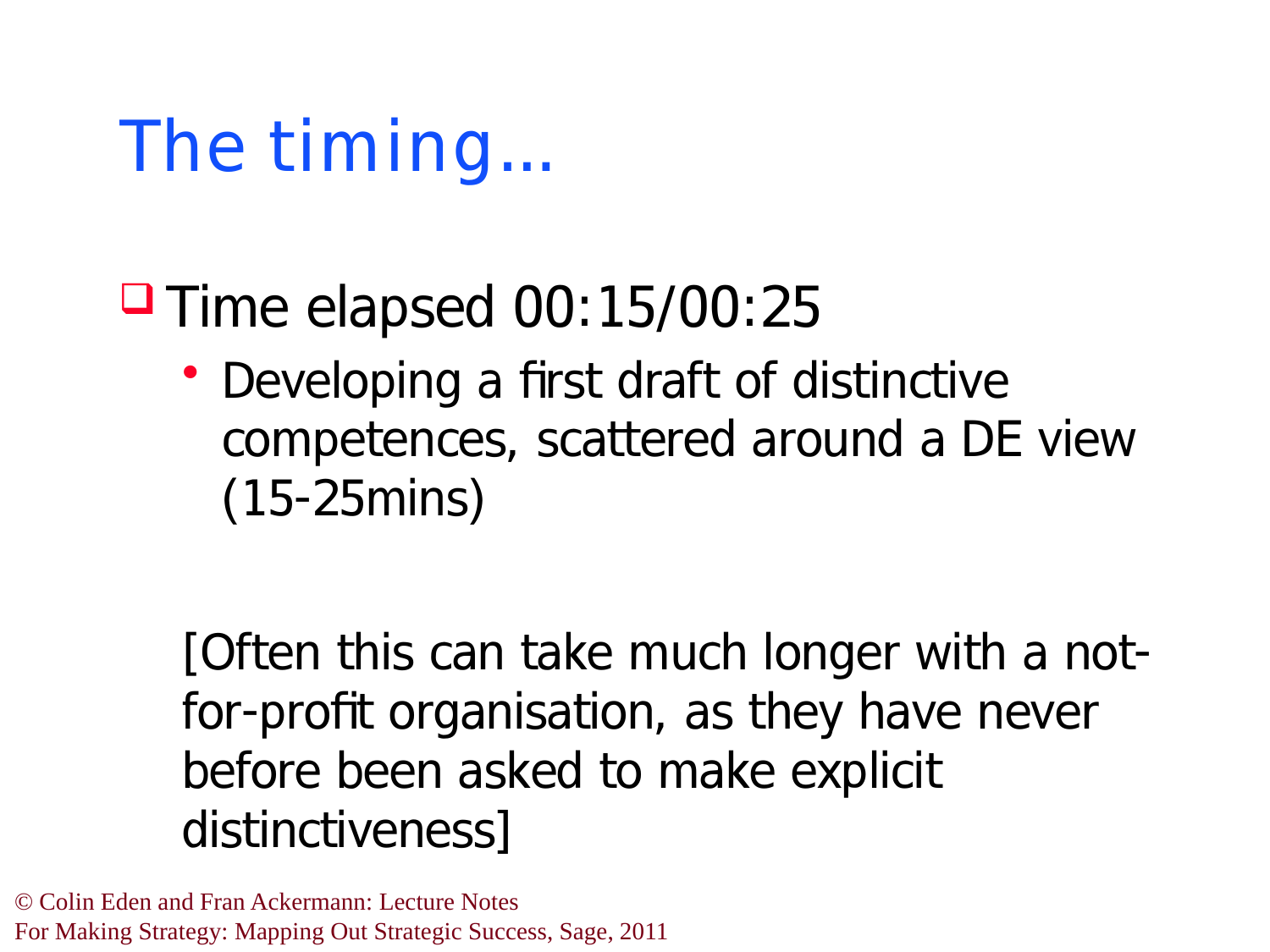

# The timing…
Time elapsed 00:15/00:25
Developing a first draft of distinctive competences, scattered around a DE view (15-25mins)

[Often this can take much longer with a not-for-profit organisation, as they have never before been asked to make explicit distinctiveness]